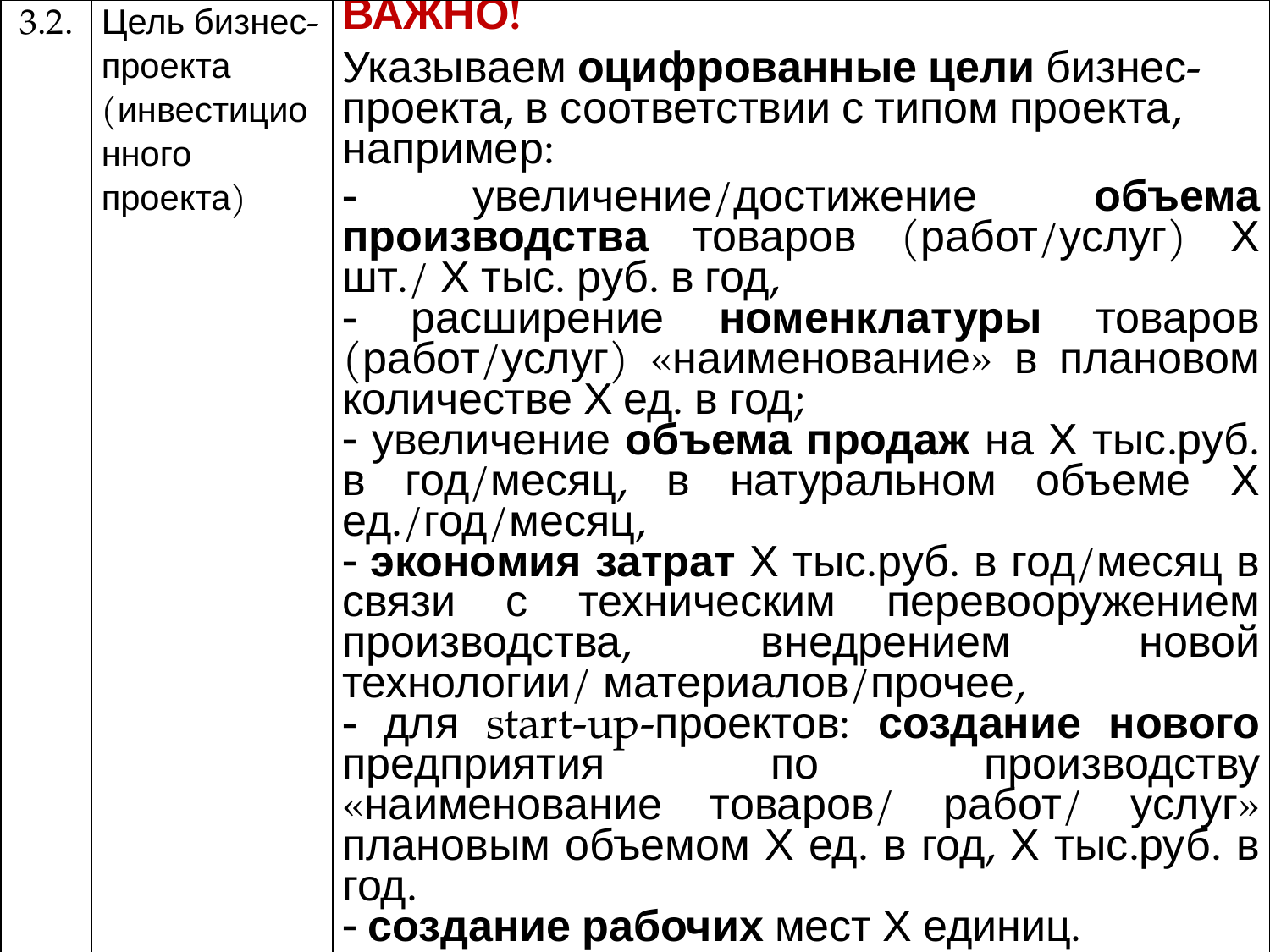

| 3.2. | Цель бизнес-проекта (инвестиционного проекта) | ВАЖНО! Указываем оцифрованные цели бизнес-проекта, в соответствии с типом проекта, например: увеличение/достижение объема производства товаров (работ/услуг) Х шт./ Х тыс. руб. в год, расширение номенклатуры товаров (работ/услуг) «наименование» в плановом количестве Х ед. в год; увеличение объема продаж на Х тыс.руб. в год/месяц, в натуральном объеме Х ед./год/месяц, экономия затрат Х тыс.руб. в год/месяц в связи с техническим перевооружением производства, внедрением новой технологии/ материалов/прочее, для start-up-проектов: создание нового предприятия по производству «наименование товаров/ работ/ услуг» плановым объемом Х ед. в год, Х тыс.руб. в год. создание рабочих мест Х единиц. |
| --- | --- | --- |
#